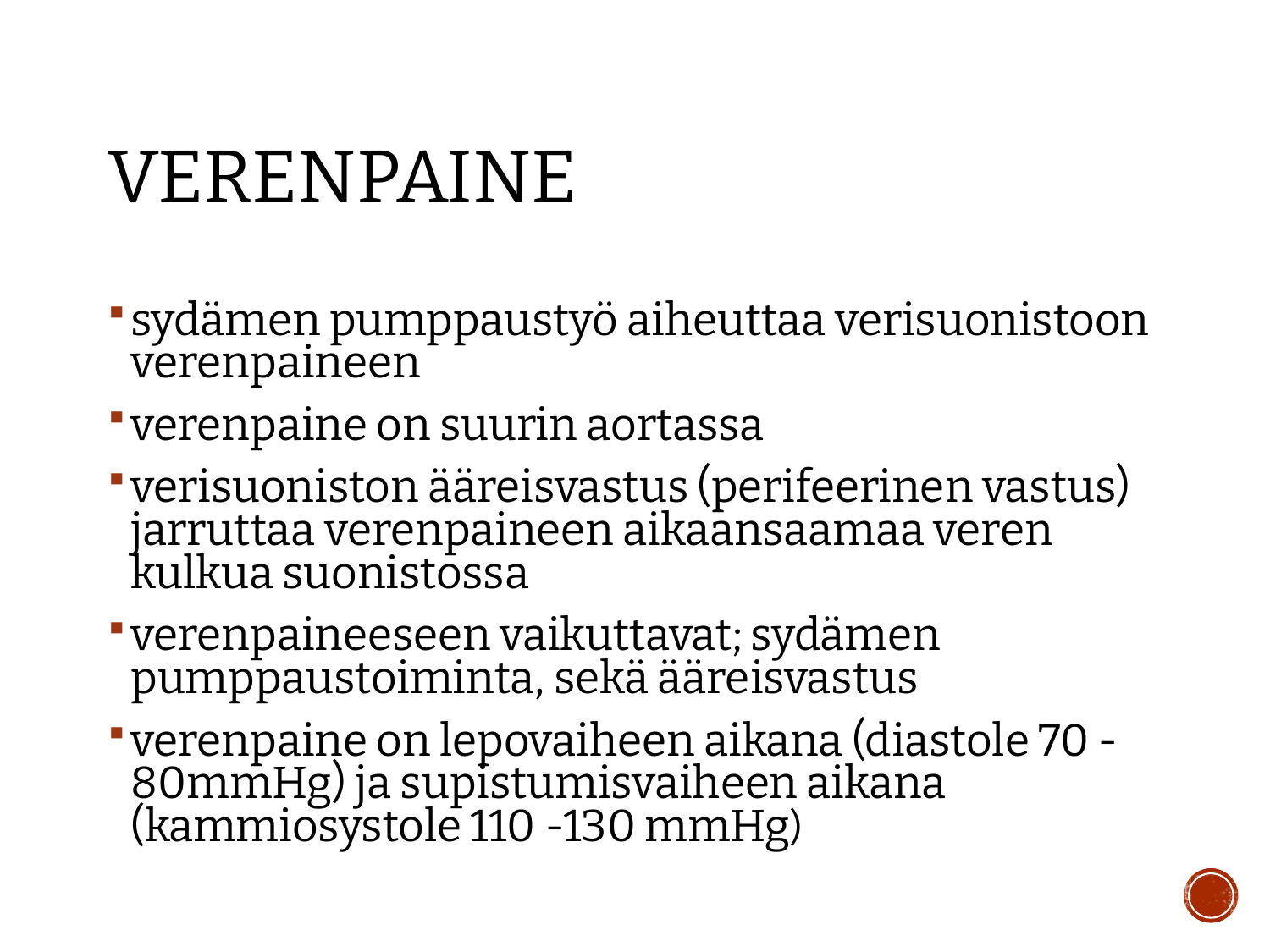

# Verenpaine
sydämen pumppaustyö aiheuttaa verisuonistoon verenpaineen
verenpaine on suurin aortassa
verisuoniston ääreisvastus (perifeerinen vastus) jarruttaa verenpaineen aikaansaamaa veren kulkua suonistossa
verenpaineeseen vaikuttavat; sydämen pumppaustoiminta, sekä ääreisvastus
verenpaine on lepovaiheen aikana (diastole 70 -80mmHg) ja supistumisvaiheen aikana (kammiosystole 110 -130 mmHg)